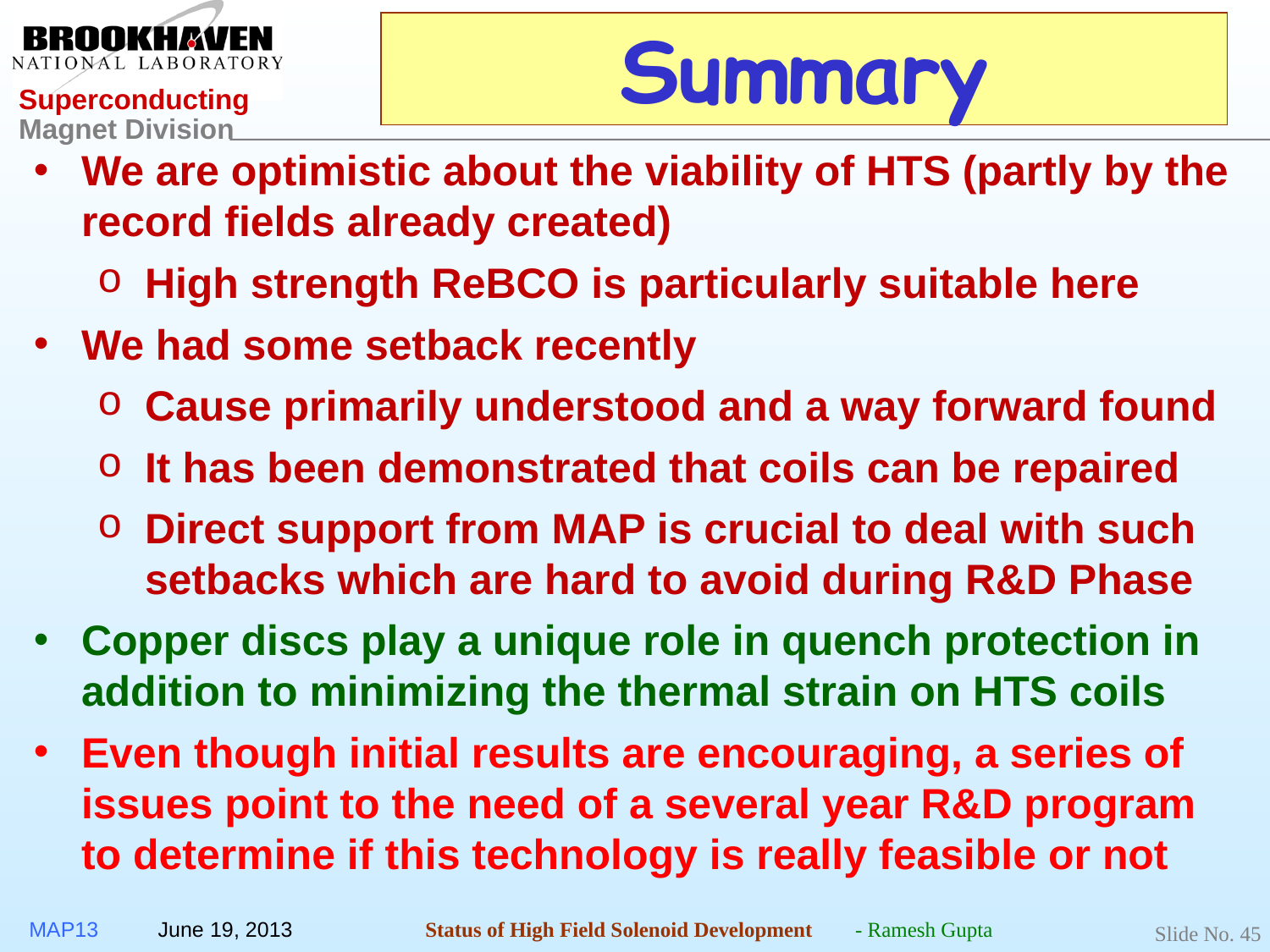

# Summary
We are optimistic about the viability of HTS (partly by the record fields already created)
High strength ReBCO is particularly suitable here
We had some setback recently
Cause primarily understood and a way forward found
It has been demonstrated that coils can be repaired
Direct support from MAP is crucial to deal with such setbacks which are hard to avoid during R&D Phase
Copper discs play a unique role in quench protection in addition to minimizing the thermal strain on HTS coils
Even though initial results are encouraging, a series of issues point to the need of a several year R&D program to determine if this technology is really feasible or not